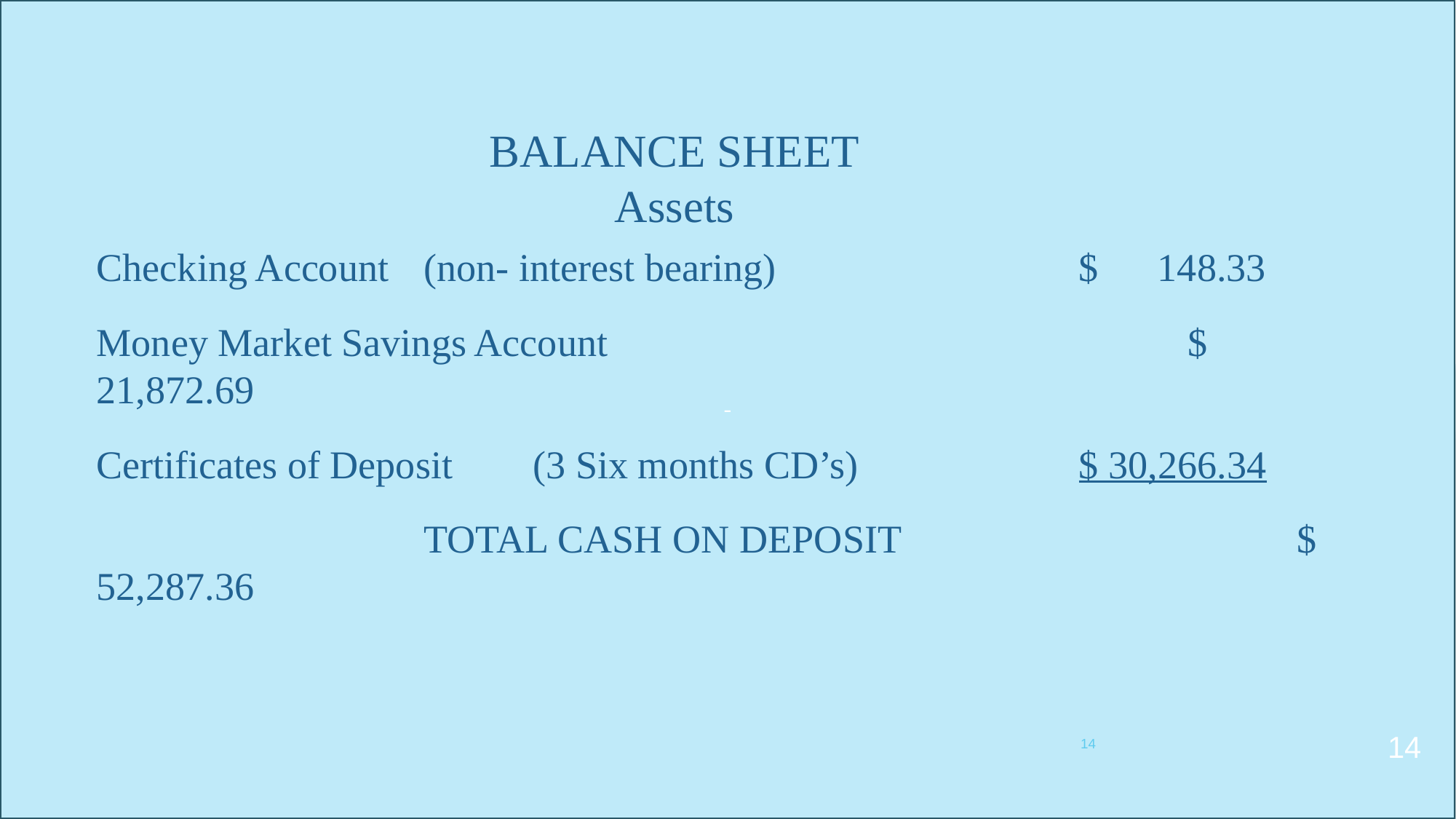

-
# BALANCE SHEET Assets
Checking Account	(non- interest bearing)			$      148.33
Money Market Savings Account	  					$ 21,872.69
Certificates of Deposit	(3 Six months CD’s)			$ 30,266.34
			TOTAL CASH ON DEPOSIT				$ 52,287.36

14
14